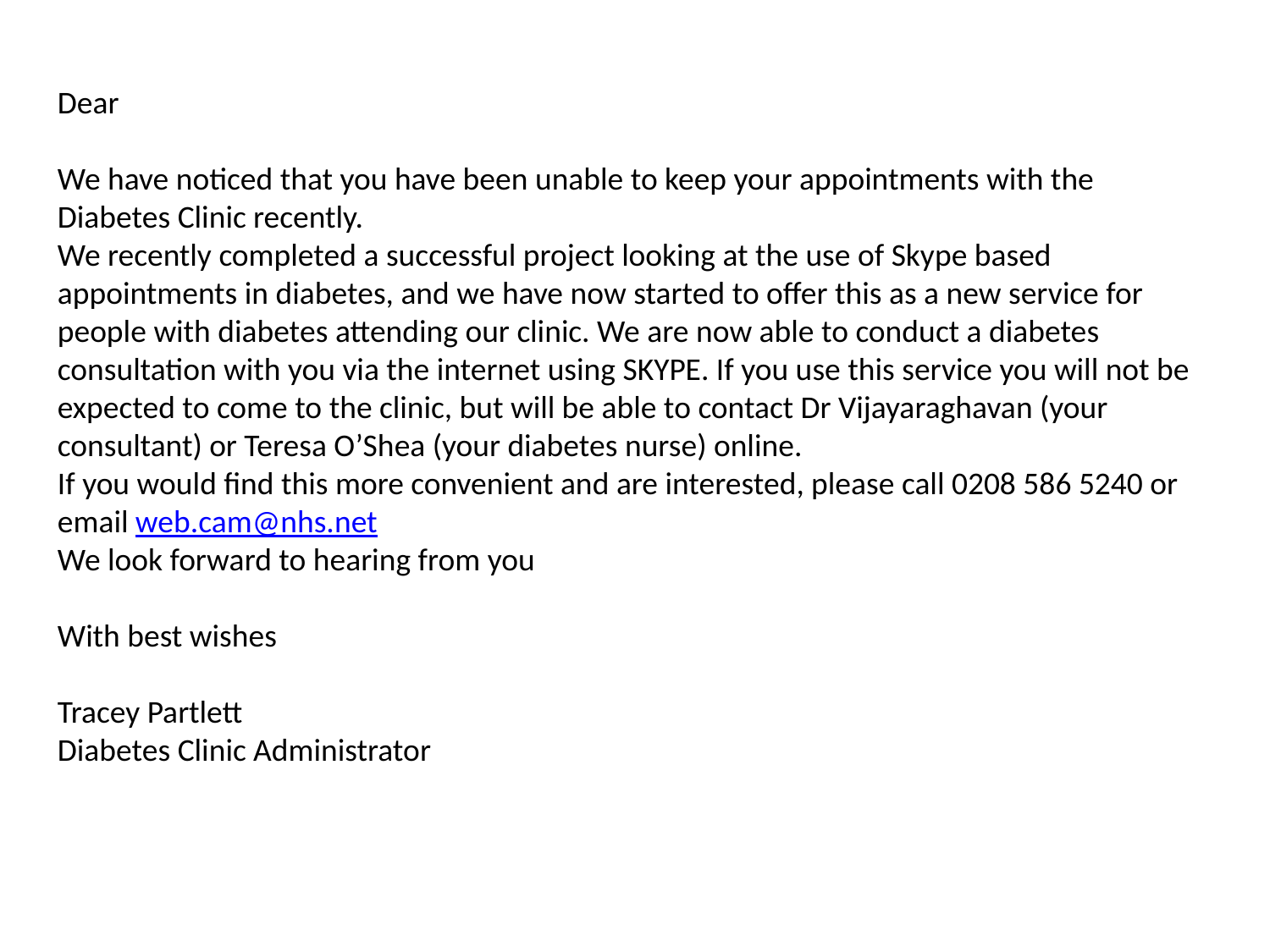

Dear

We have noticed that you have been unable to keep your appointments with the Diabetes Clinic recently.
We recently completed a successful project looking at the use of Skype based appointments in diabetes, and we have now started to offer this as a new service for people with diabetes attending our clinic. We are now able to conduct a diabetes consultation with you via the internet using SKYPE. If you use this service you will not be expected to come to the clinic, but will be able to contact Dr Vijayaraghavan (your consultant) or Teresa O’Shea (your diabetes nurse) online.
If you would find this more convenient and are interested, please call 0208 586 5240 or email web.cam@nhs.net
We look forward to hearing from you

With best wishes

Tracey Partlett
Diabetes Clinic Administrator